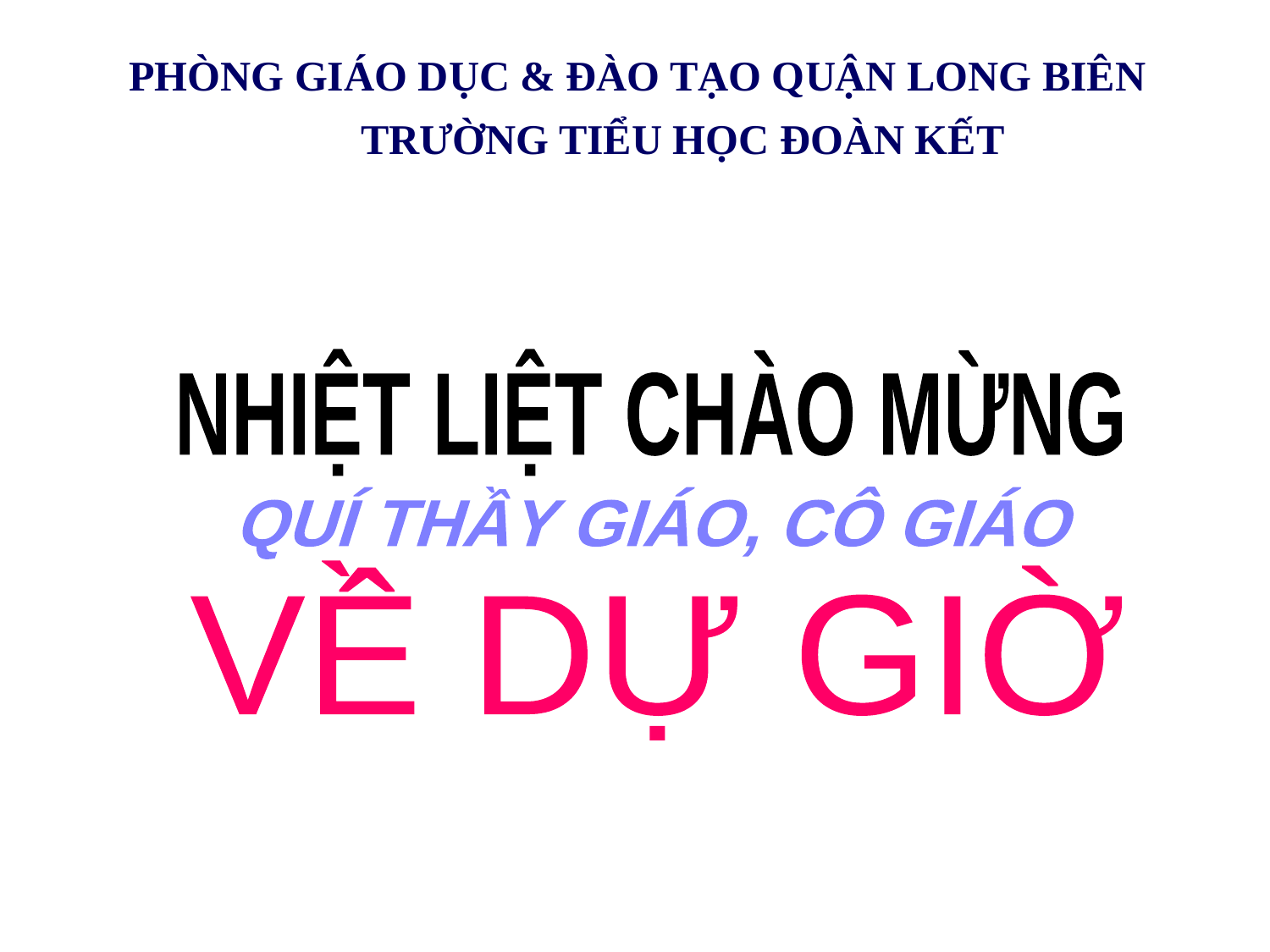

PHÒNG GIÁO DỤC & ĐÀO TẠO QUẬN LONG BIÊN
TRƯỜNG TIỂU HỌC ĐOÀN KẾT
NHIỆT LIỆT CHÀO MỪNG
QUÍ THẦY GIÁO, CÔ GIÁO
VỀ DỰ GIỜ